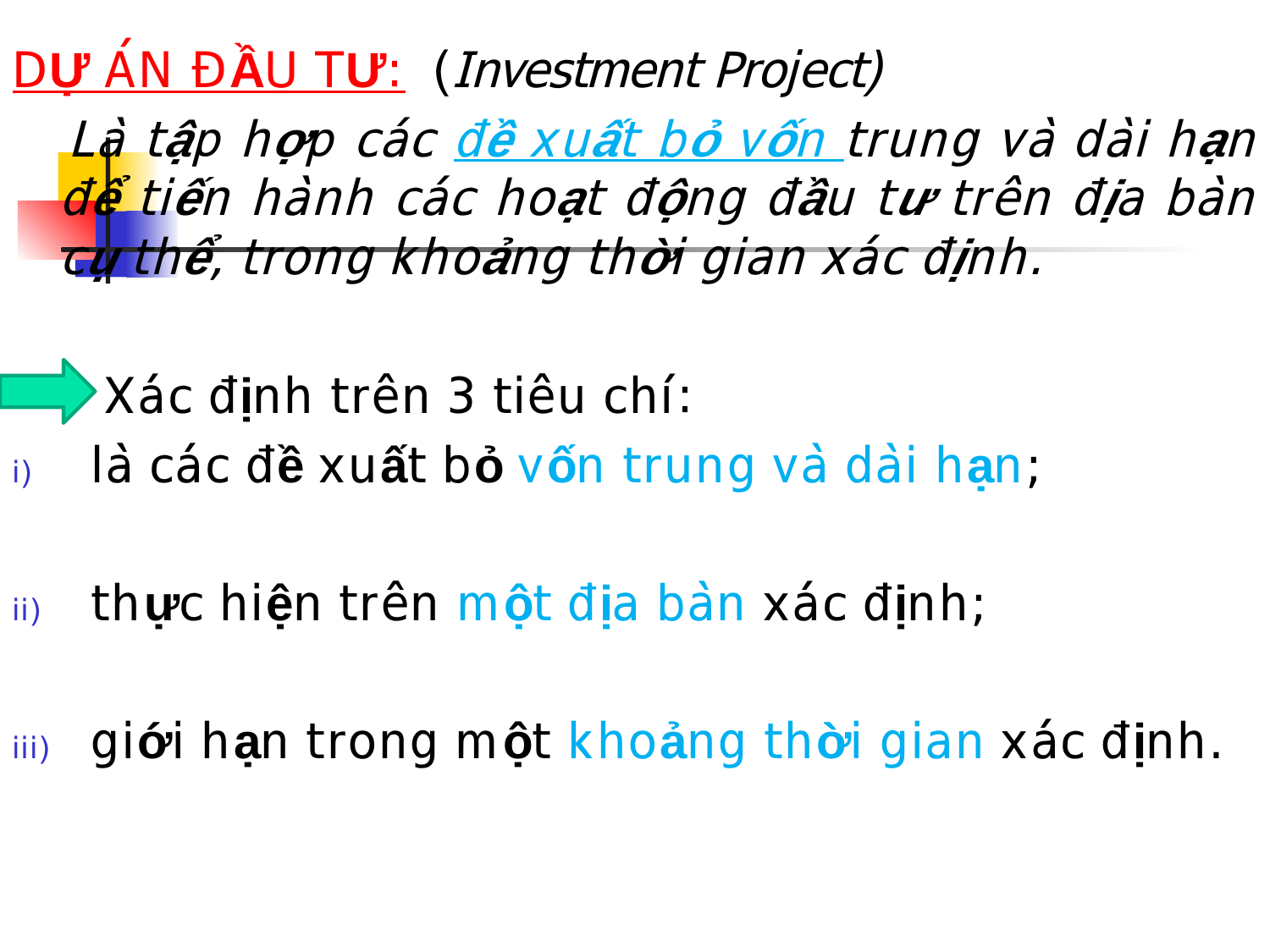

#
DỰ ÁN ĐẦU TƯ:  (Investment Project)
   Là tập hợp các đề xuất bỏ vốn trung và dài hạn để tiến hành các hoạt động đầu tư trên địa bàn cụ thể, trong khoảng thời gian xác định.

      Xác định trên 3 tiêu chí:
là các đề xuất bỏ vốn trung và dài hạn;

thực hiện trên một địa bàn xác định;

giới hạn trong một khoảng thời gian xác định.